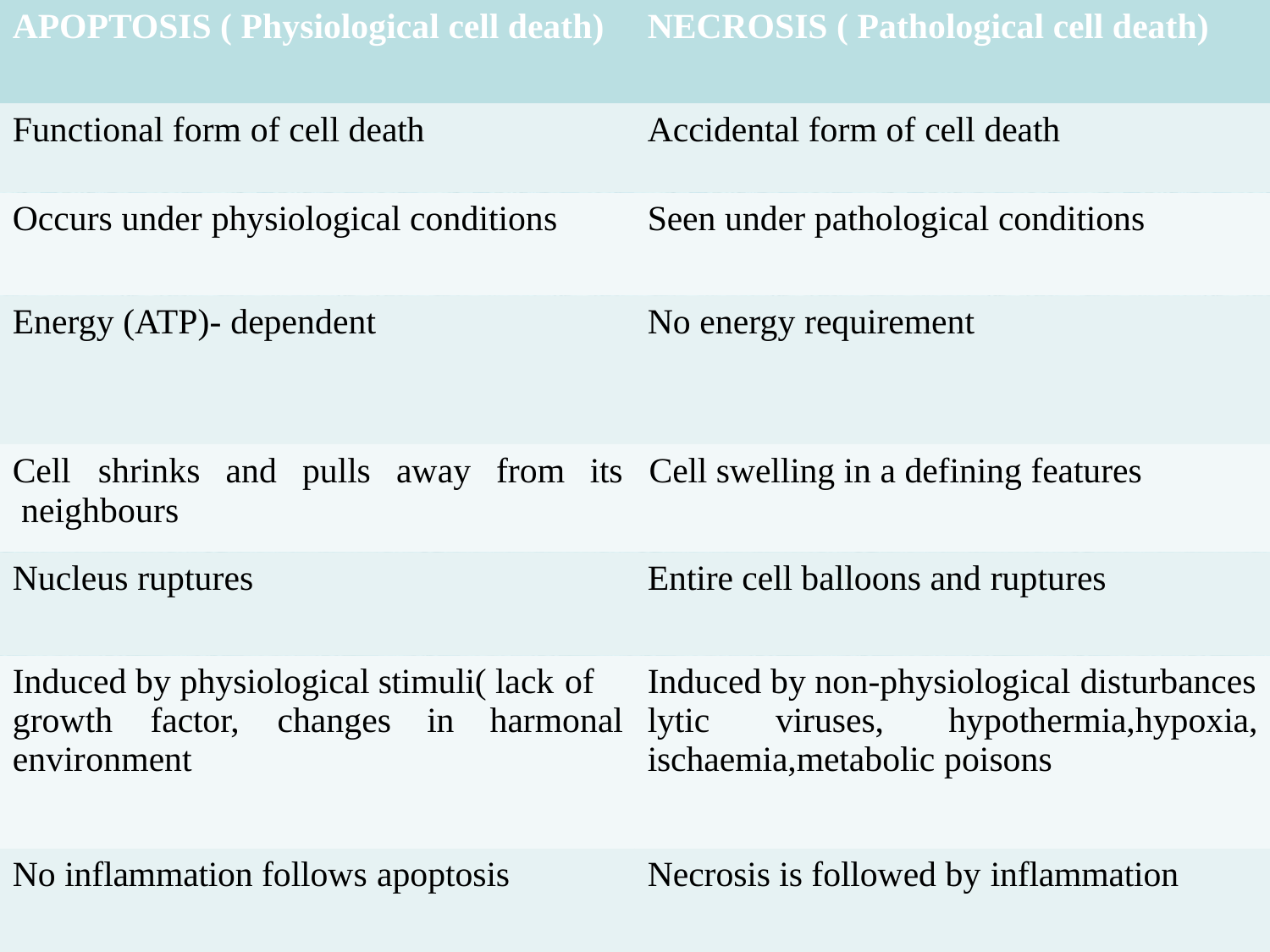

APOPTOSIS ( Physiological cell death)
NECROSIS ( Pathological cell death)

Functional form of cell death
Accidental form of cell death

Occurs under physiological conditions
Seen under pathological conditions

Energy (ATP)- dependent
No energy requirement

Cell	shrinks	and	pulls	away	from	its	Cell swelling in a defining features  neighbours

Nucleus ruptures
Entire cell balloons and ruptures

Induced by physiological stimuli( lack of
Induced by non-physiological disturbances
growth	factor,	changes	in	harmonal
lytic	viruses,	hypothermia,hypoxia,
environment
ischaemia,metabolic poisons

No inflammation follows apoptosis
Necrosis is followed by inflammation